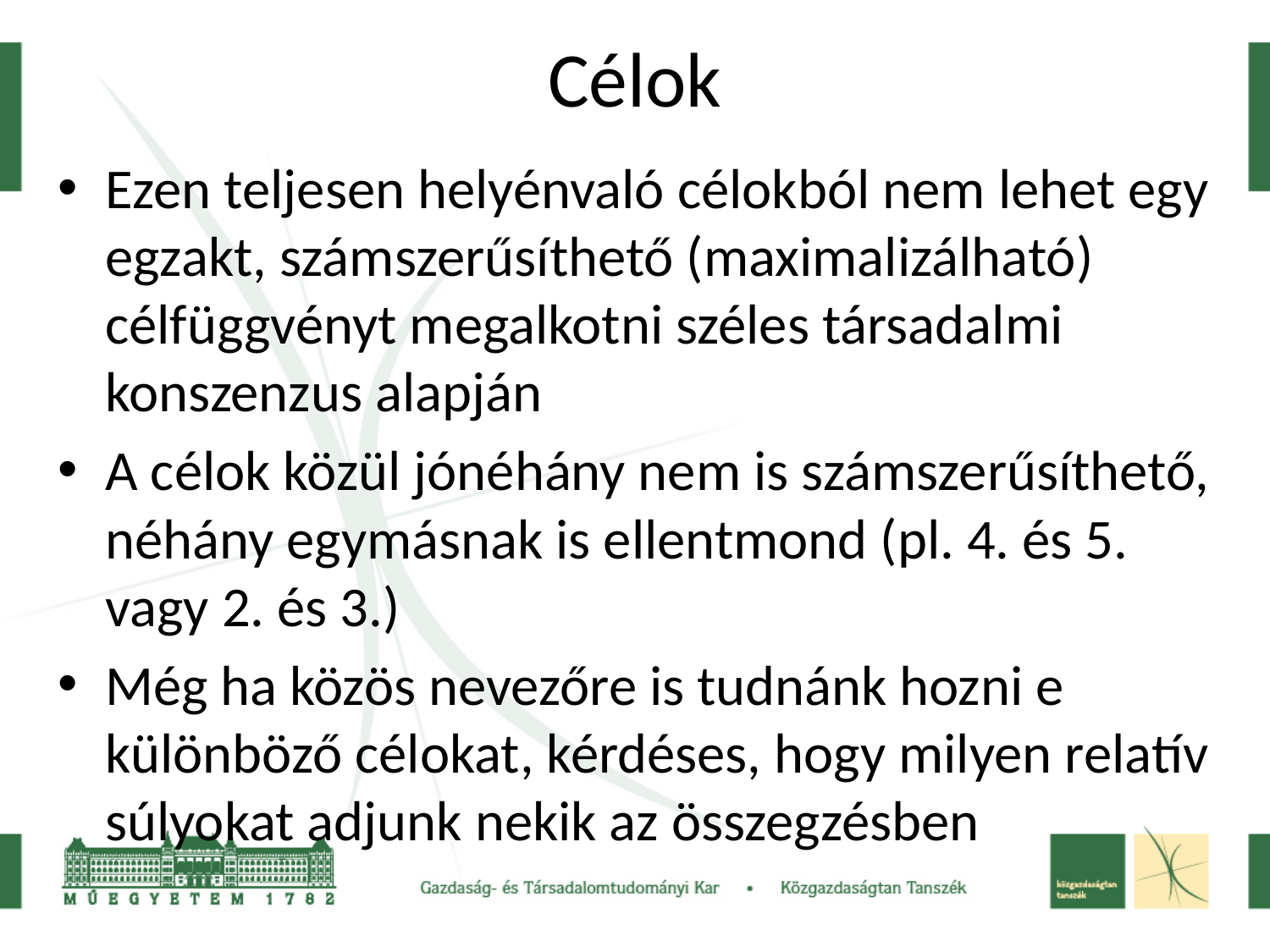

# Célok
Ezen teljesen helyénvaló célokból nem lehet egy egzakt, számszerűsíthető (maximalizálható) célfüggvényt megalkotni széles társadalmi konszenzus alapján
A célok közül jónéhány nem is számszerűsíthető, néhány egymásnak is ellentmond (pl. 4. és 5. vagy 2. és 3.)
Még ha közös nevezőre is tudnánk hozni e különböző célokat, kérdéses, hogy milyen relatív súlyokat adjunk nekik az összegzésben